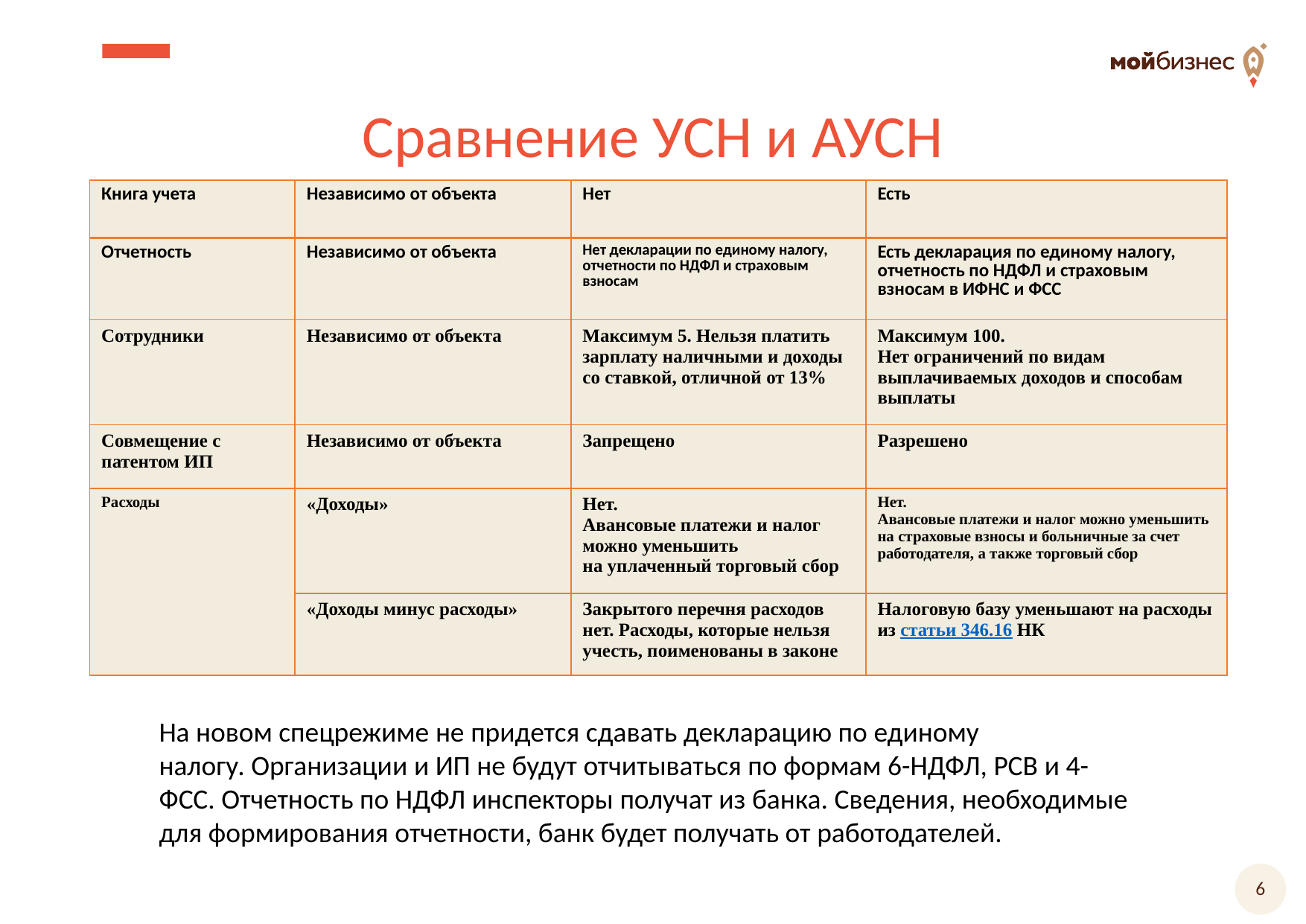

# Сравнение УСН и АУСН
| Книга учета | Независимо от объекта | Нет | Есть |
| --- | --- | --- | --- |
| Отчетность | Независимо от объекта | Нет декларации по единому налогу, отчетности по НДФЛ и страховым взносам | Есть декларация по единому налогу, отчетность по НДФЛ и страховым взносам в ИФНС и ФСС |
| Сотрудники | Независимо от объекта | Максимум 5. Нельзя платить зарплату наличными и доходы со ставкой, отличной от 13% | Максимум 100. Нет ограничений по видам выплачиваемых доходов и способам выплаты |
| Совмещение с патентом ИП | Независимо от объекта | Запрещено | Разрешено |
| Расходы | «Доходы» | Нет. Авансовые платежи и налог можно уменьшить на уплаченный торговый сбор | Нет. Авансовые платежи и налог можно уменьшить на страховые взносы и больничные за счет работодателя, а также торговый сбор |
|  | «Доходы минус расходы» | Закрытого перечня расходов нет. Расходы, которые нельзя учесть, поименованы в законе | Налоговую базу уменьшают на расходы из статьи 346.16 НК |

На новом спецрежиме не придется сдавать декларацию по единому налогу. Организации и ИП не будут отчитываться по формам 6-НДФЛ, РСВ и 4-ФСС. Отчетность по НДФЛ инспекторы получат из банка. Сведения, необходимые для формирования отчетности, банк будет получать от работодателей.